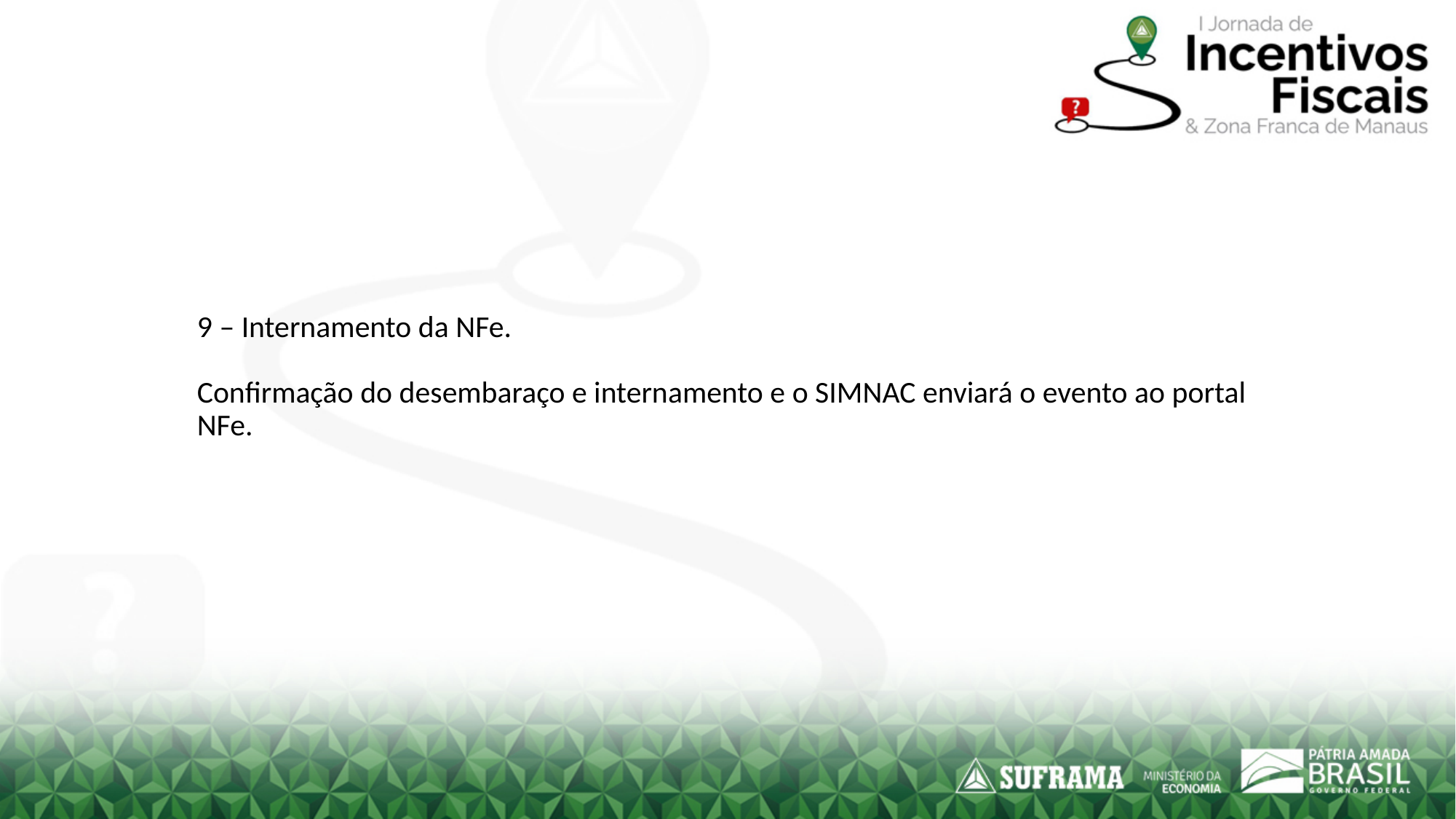

# 9 – Internamento da NFe. Confirmação do desembaraço e internamento e o SIMNAC enviará o evento ao portal NFe.